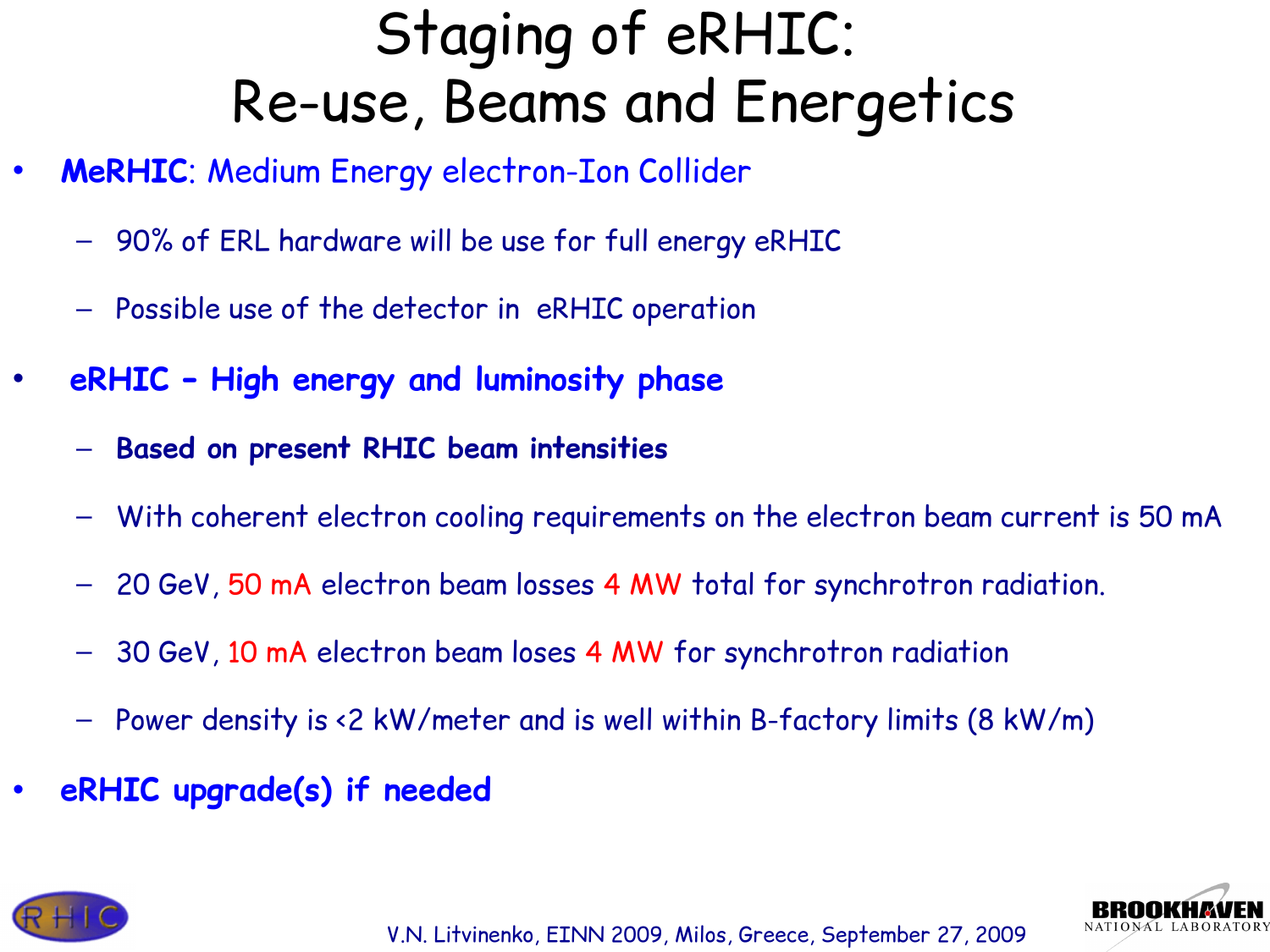

Staging of eRHIC:
Re-use, Beams and Energetics
MeRHIC: Medium Energy electron-Ion Collider
90% of ERL hardware will be use for full energy eRHIC
Possible use of the detector in  eRHIC operation
 eRHIC – High energy and luminosity phase
Based on present RHIC beam intensities
With coherent electron cooling requirements on the electron beam current is 50 mA
20 GeV, 50 mA electron beam losses 4 MW total for synchrotron radiation.
30 GeV, 10 mA electron beam loses 4 MW for synchrotron radiation
Power density is <2 kW/meter and is well within B-factory limits (8 kW/m)
eRHIC upgrade(s) if needed
V.N. Litvinenko, EINN 2009, Milos, Greece, September 27, 2009